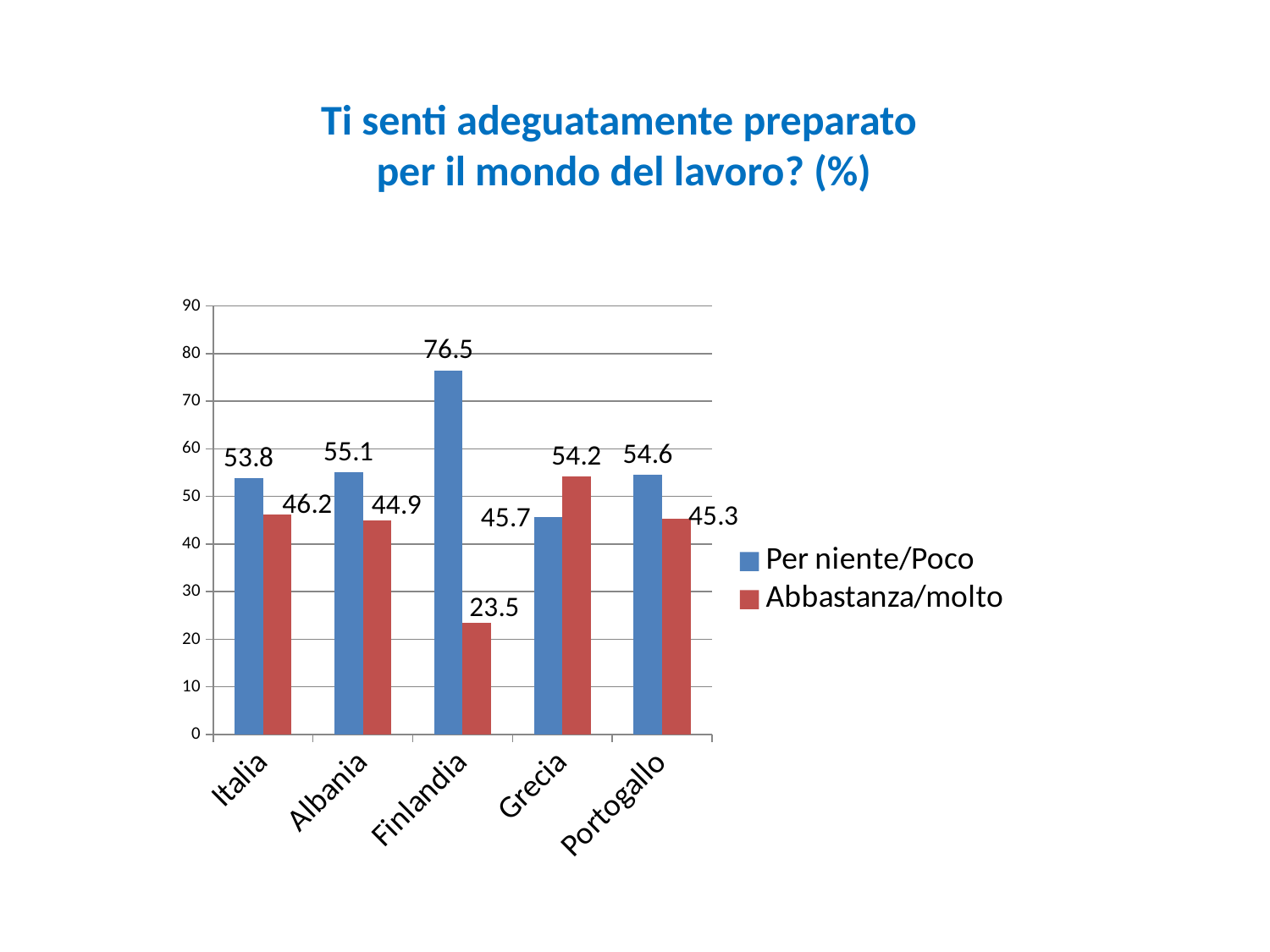

Ti senti adeguatamente preparato
per il mondo del lavoro? (%)

### Chart

| Category | Per niente/Poco | Abbastanza/molto |
|---|---|---|
| Italia | 53.8 | 46.2 |
| Albania | 55.1 | 44.900000000000006 |
| Finlandia | 76.5 | 23.5 |
| Grecia | 45.7 | 54.2 |
| Portogallo | 54.60000000000001 | 45.3 |